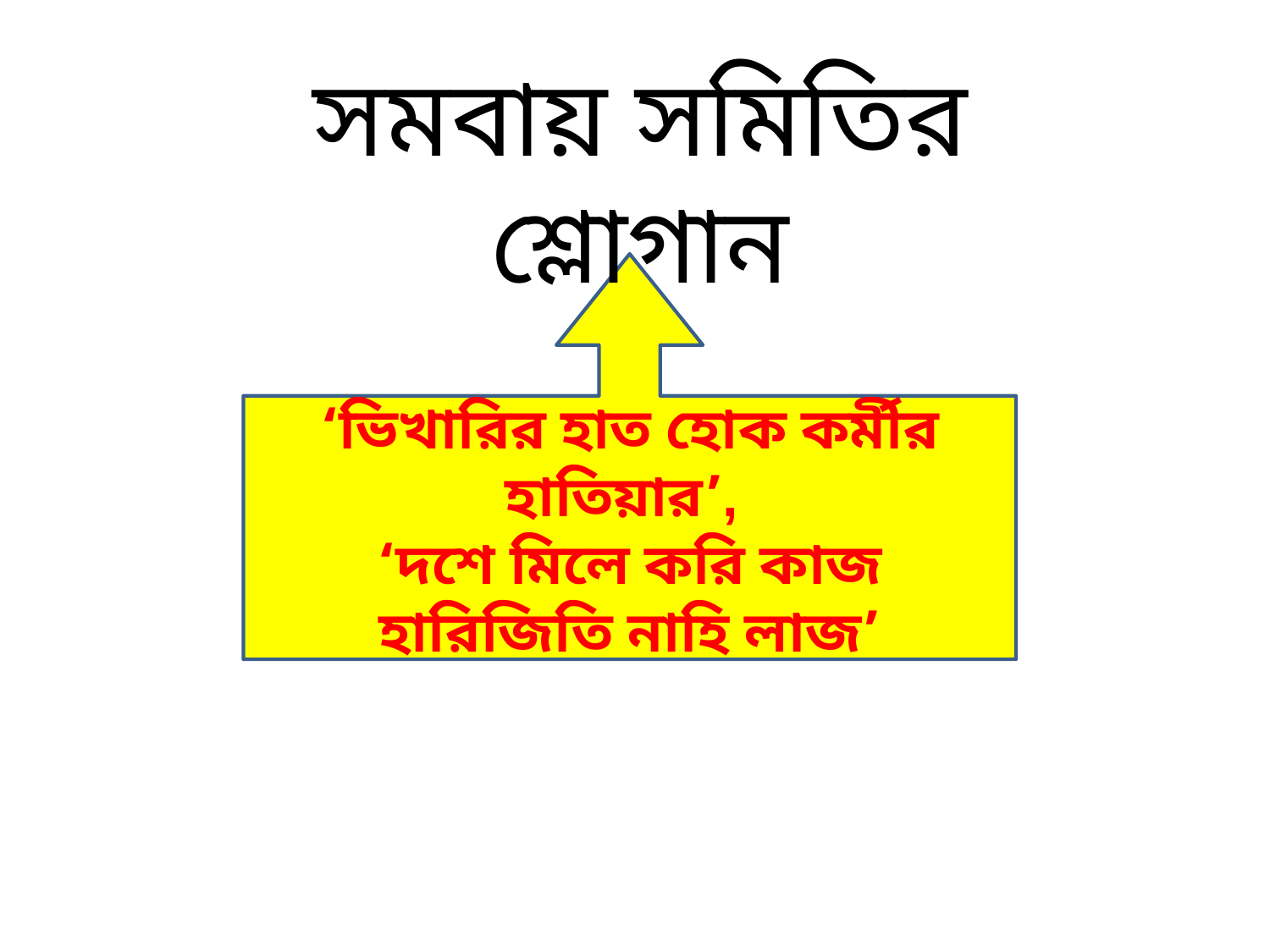

সমবায় সমিতির শ্লোগান
‘ভিখারির হাত হোক কর্মীর হাতিয়ার’,
‘দশে মিলে করি কাজ হারিজিতি নাহি লাজ’